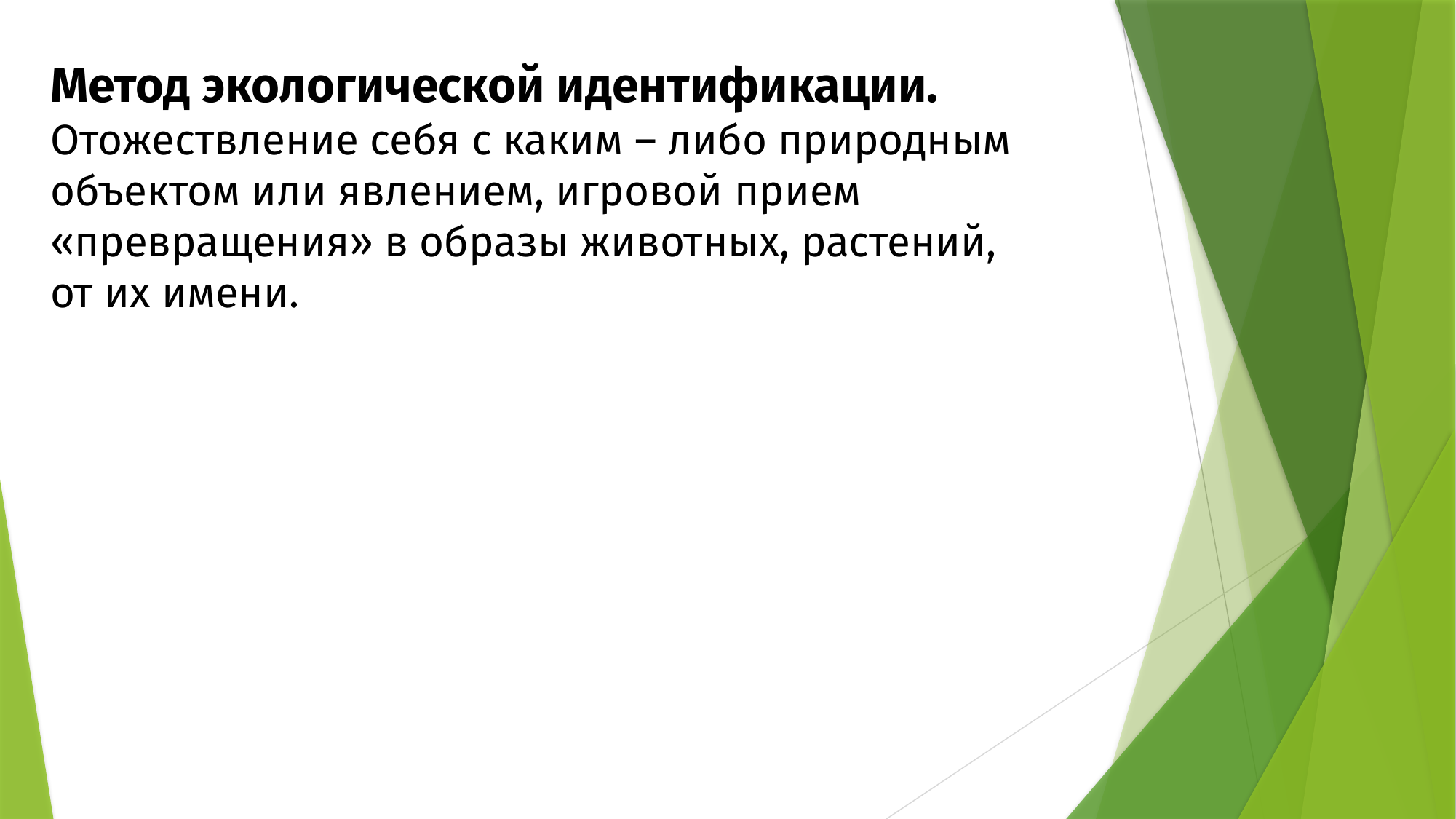

# Метод экологической идентификации. Отожествление себя с каким – либо природным объектом или явлением, игровой прием «превращения» в образы животных, растений, от их имени.